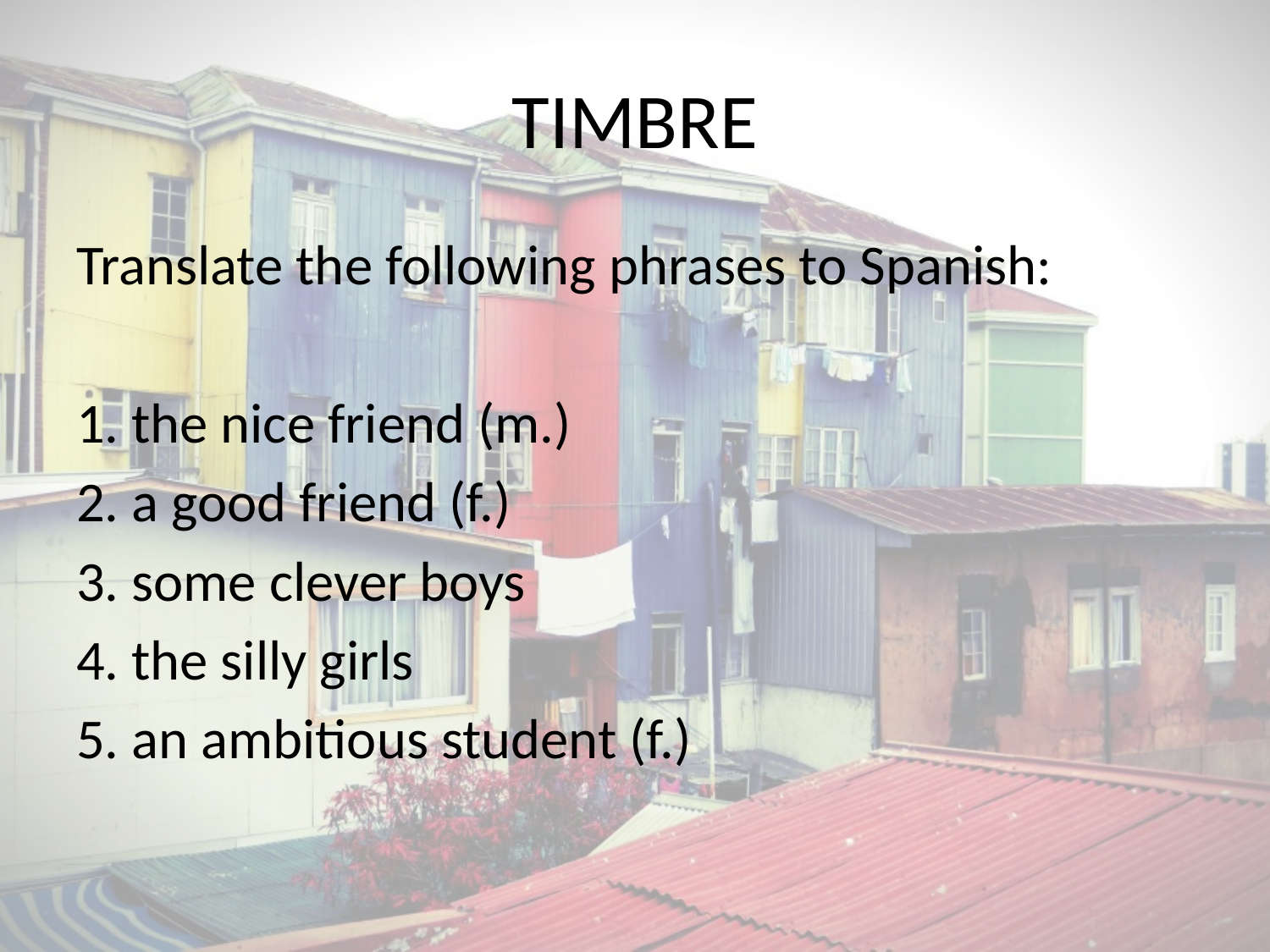

# TIMBRE
Translate the following phrases to Spanish:

1. the nice friend (m.)
2. a good friend (f.)
3. some clever boys
4. the silly girls
5. an ambitious student (f.)